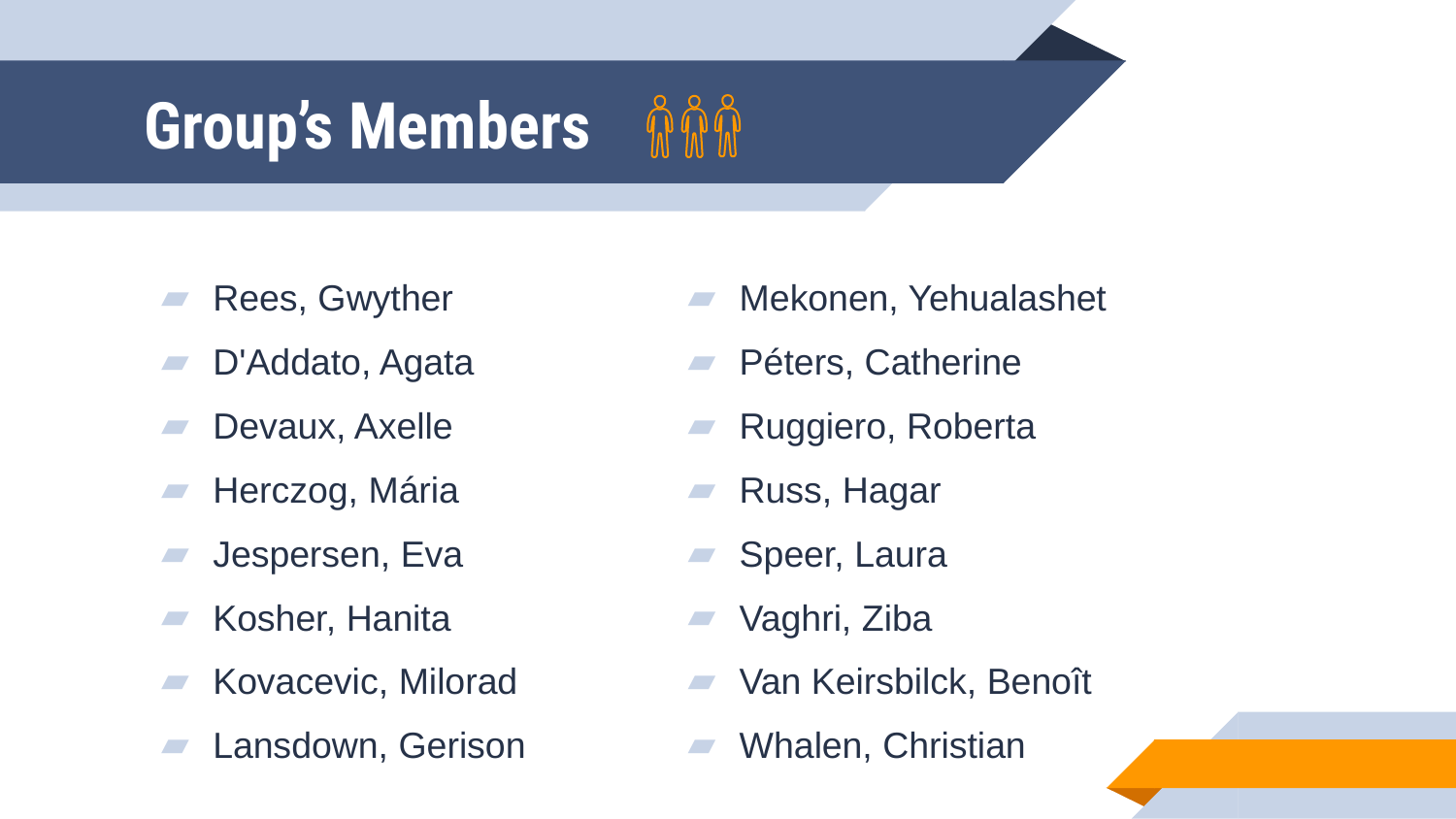

# Group’s Members

Rees, Gwyther
D'Addato, Agata
Devaux, Axelle
Herczog, Mária
Jespersen, Eva
Kosher, Hanita
Kovacevic, Milorad
Lansdown, Gerison

Mekonen, Yehualashet
Péters, Catherine
Ruggiero, Roberta
Russ, Hagar
Speer, Laura
Vaghri, Ziba
Van Keirsbilck, Benoît
Whalen, Christian